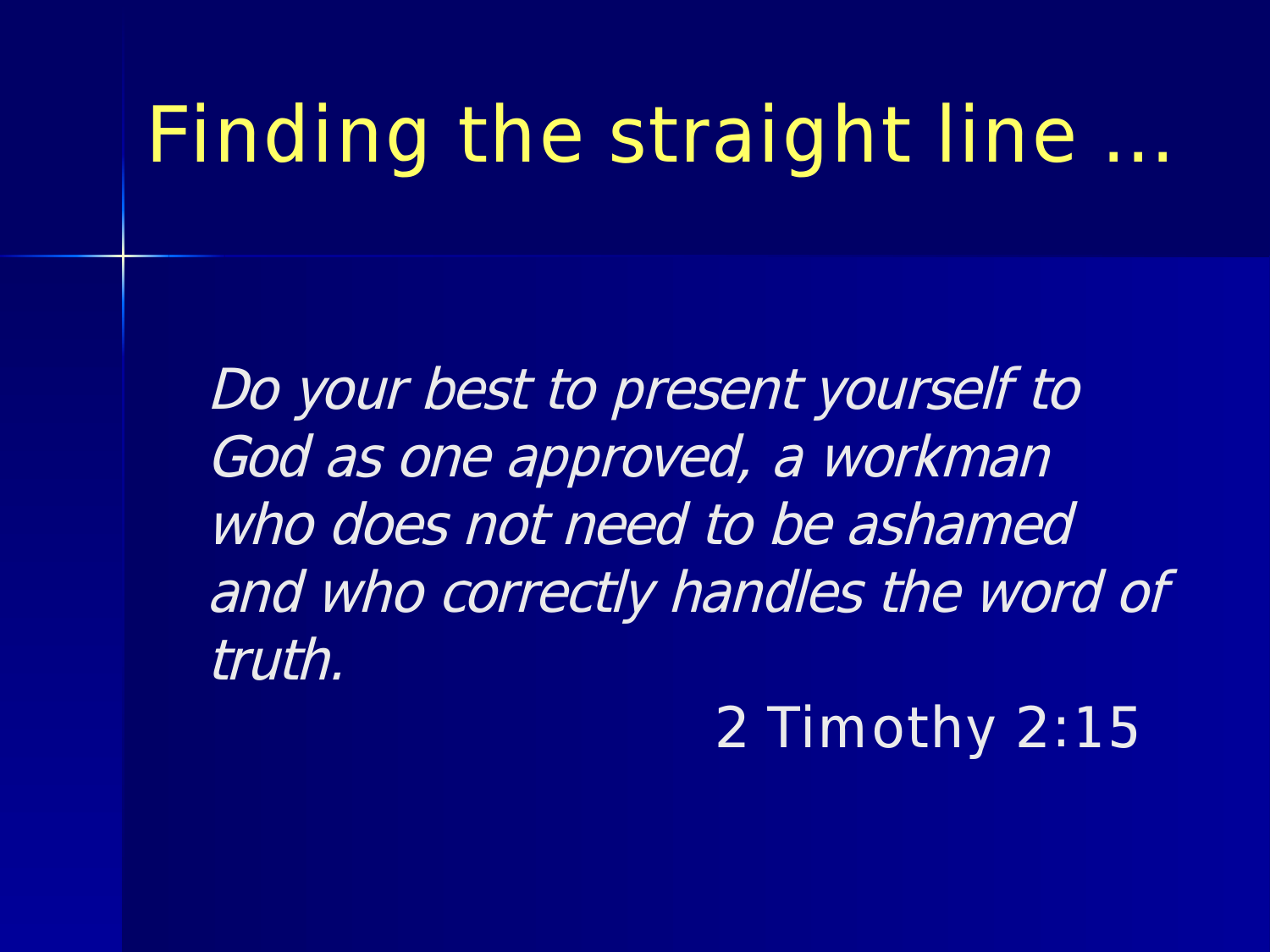

# Finding the straight line ...
Do your best to present yourself to God as one approved, a workman who does not need to be ashamed and who correctly handles the word of truth.
				2 Timothy 2:15